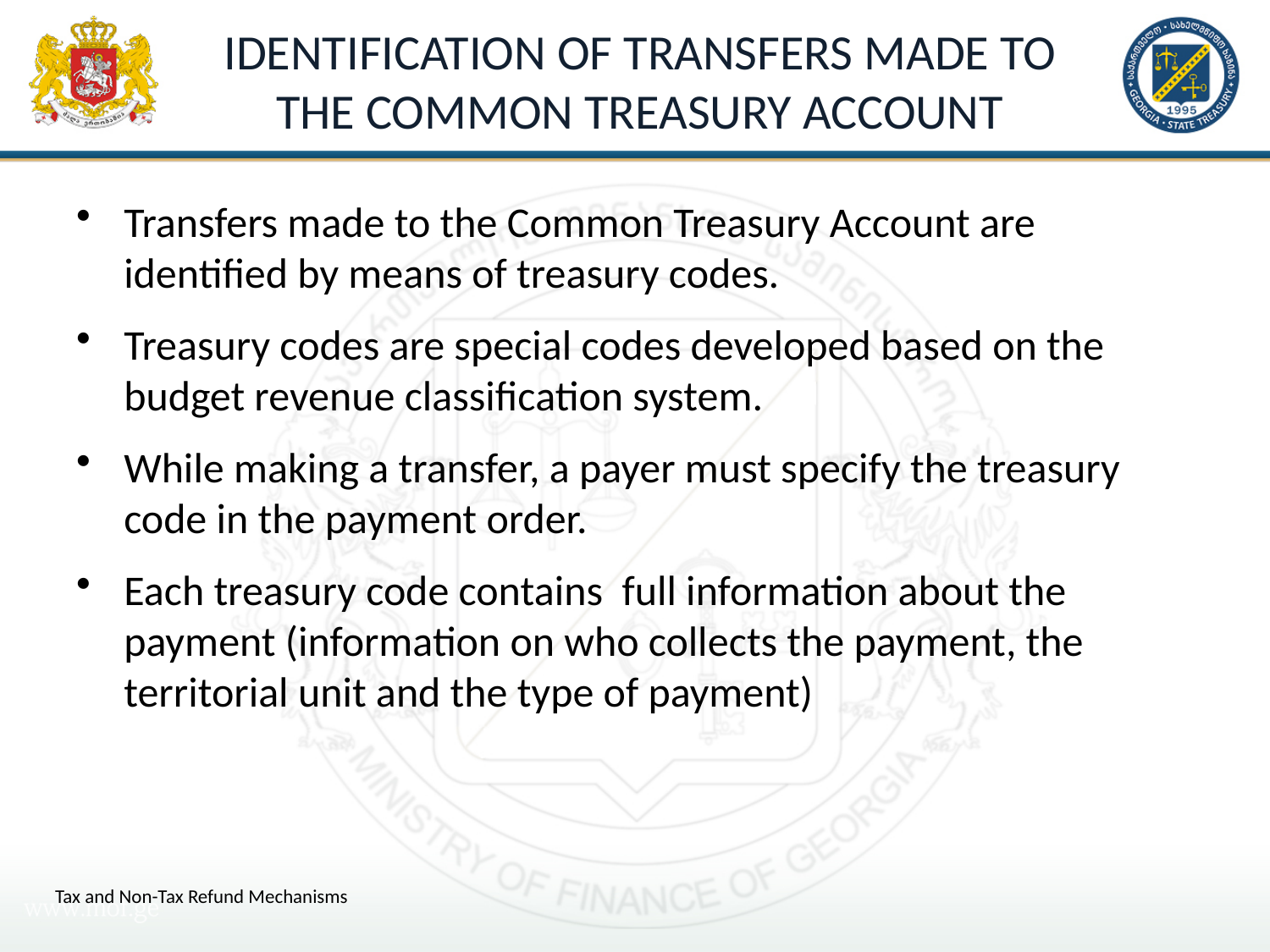

# Identification of Transfers made to the Common Treasury Account
Transfers made to the Common Treasury Account are identified by means of treasury codes.
Treasury codes are special codes developed based on the budget revenue classification system.
While making a transfer, a payer must specify the treasury code in the payment order.
Each treasury code contains  full information about the payment (information on who collects the payment, the territorial unit and the type of payment)
Tax and Non-Tax Refund Mechanisms